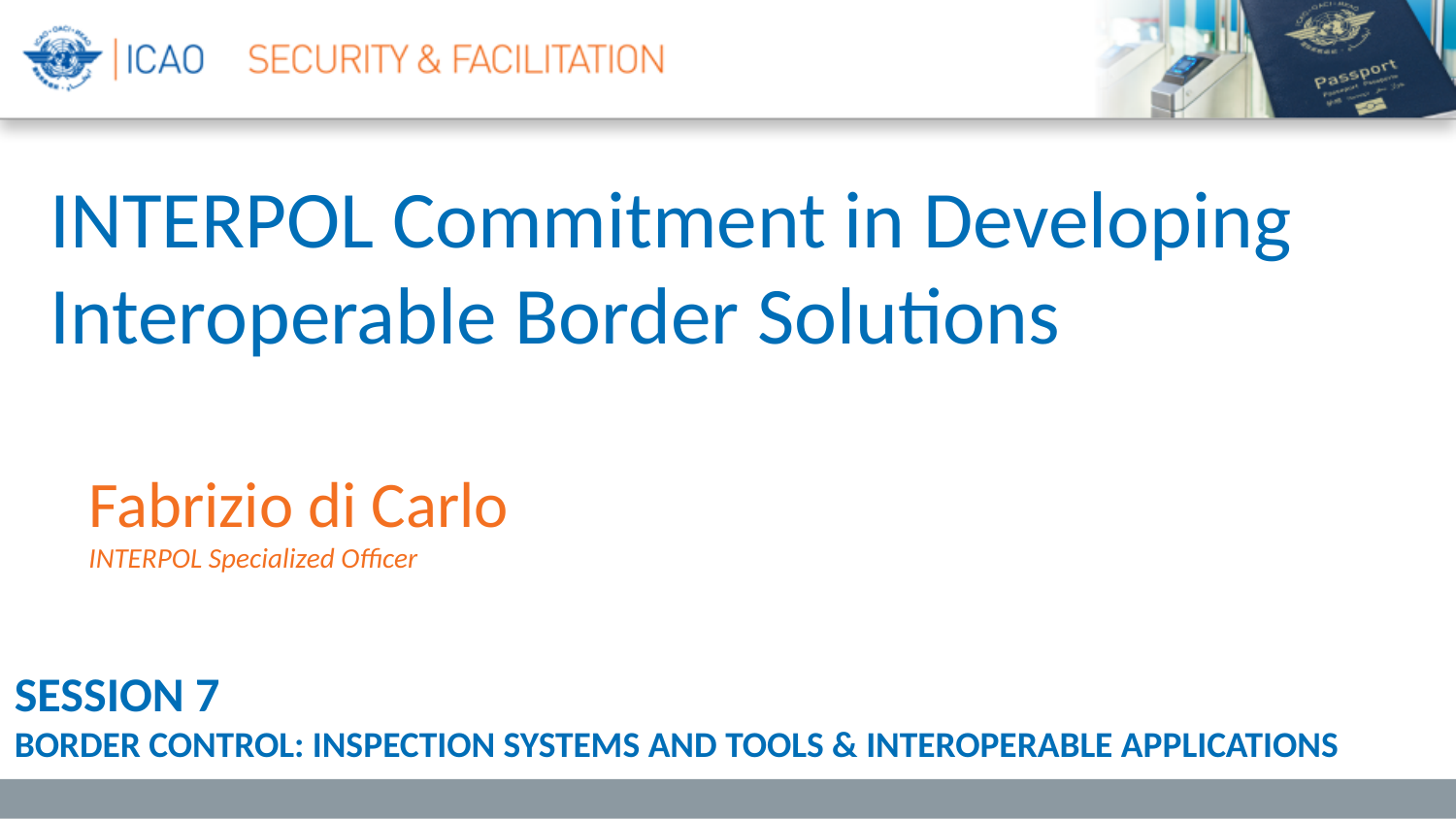

INTERPOL Commitment in Developing Interoperable Border Solutions
Fabrizio di Carlo
INTERPOL Specialized Officer
SESSION 7
BORDER CONTROL: INSPECTION SYSTEMS AND TOOLS & INTEROPERABLE APPLICATIONS